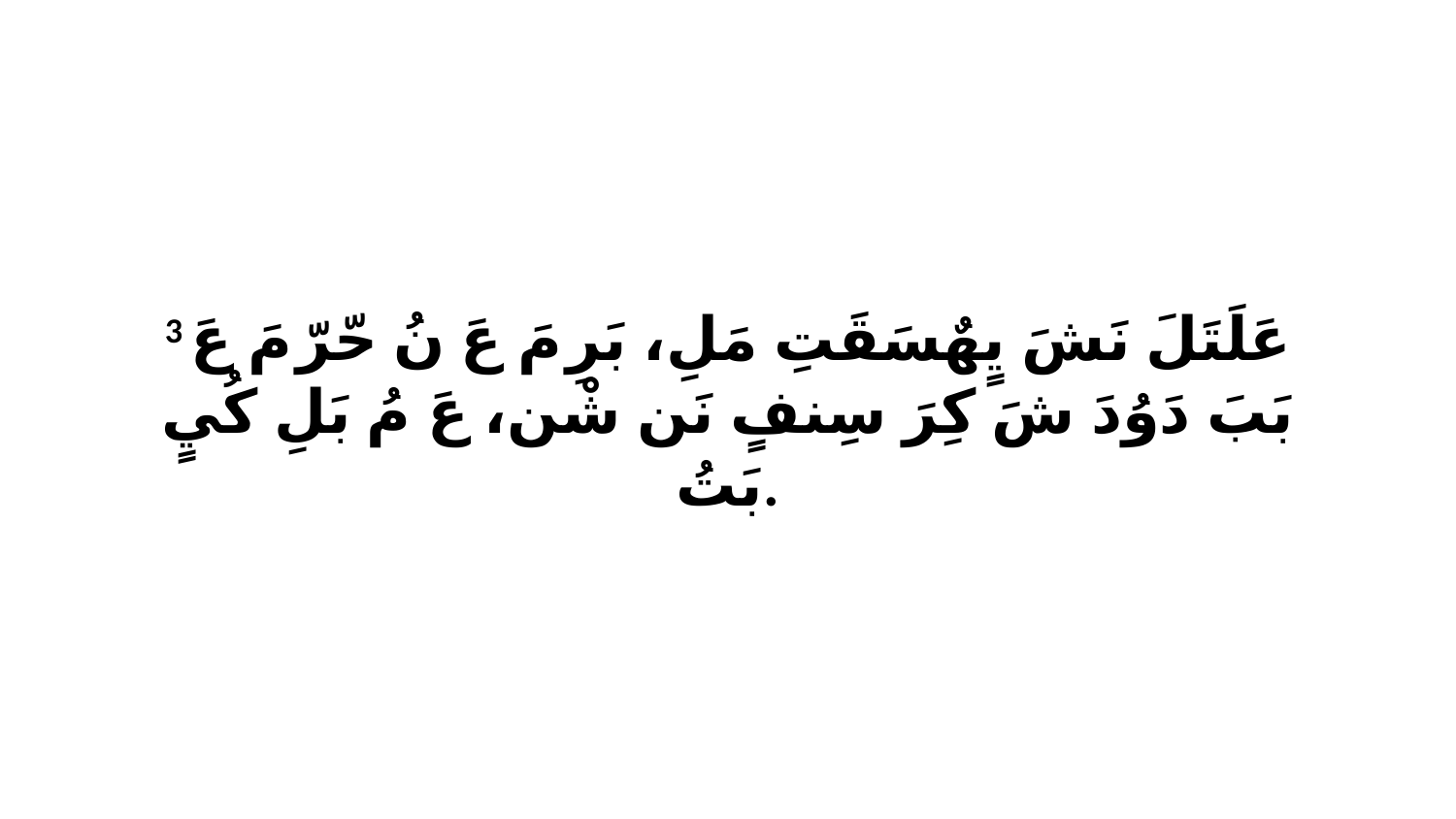

3 عَلَتَلَ نَشَ يٍهٌسَقَتِ مَلِ، بَرِ مَ عَ نُ حّرّ مَ عَ بَبَ دَوُدَ شَ كِرَ سِنفٍ نَن شْن، عَ مُ بَلِ كُيٍ بَتُ.